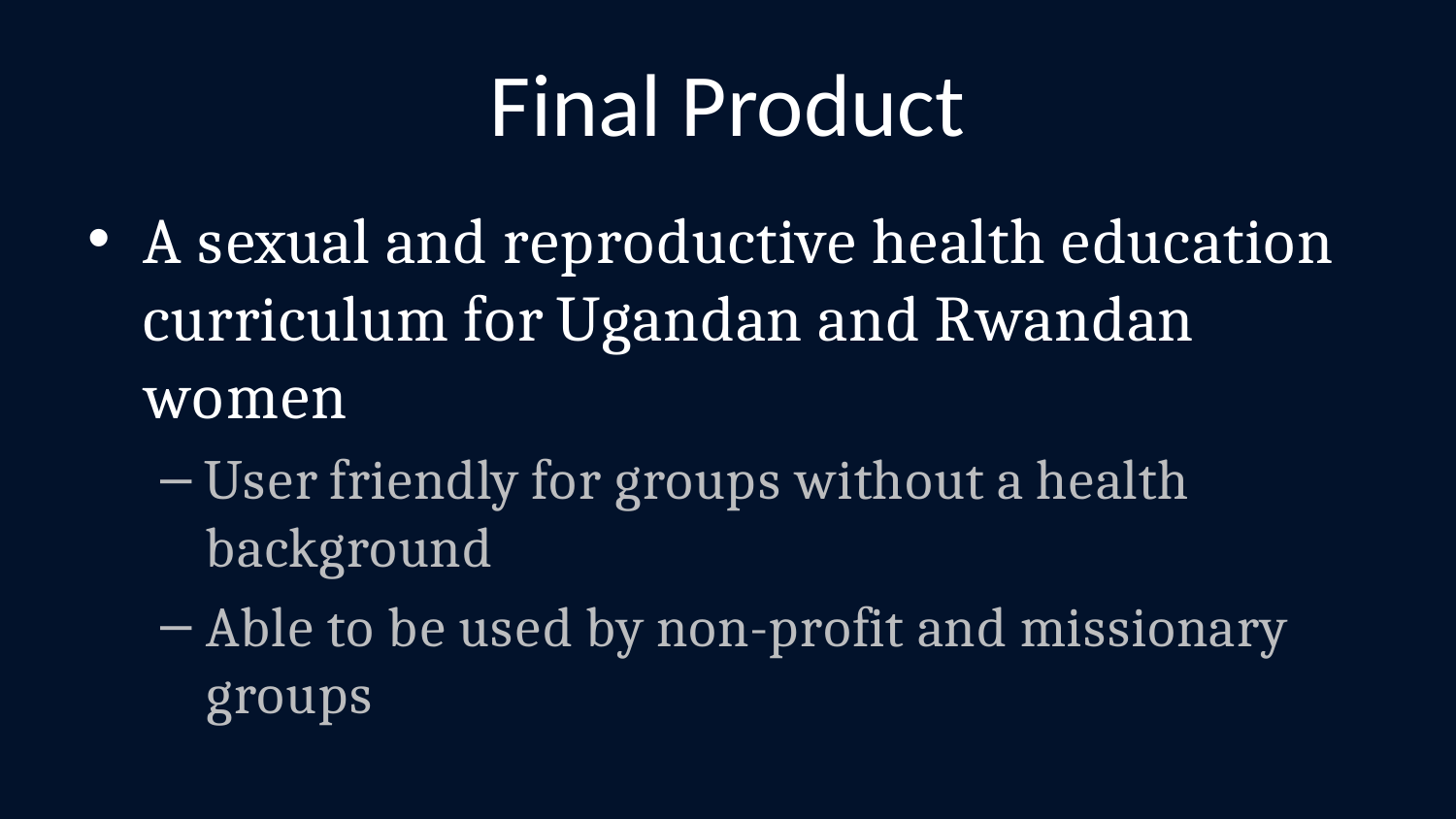

# Final Product
A sexual and reproductive health education curriculum for Ugandan and Rwandan women
User friendly for groups without a health background
Able to be used by non-profit and missionary groups